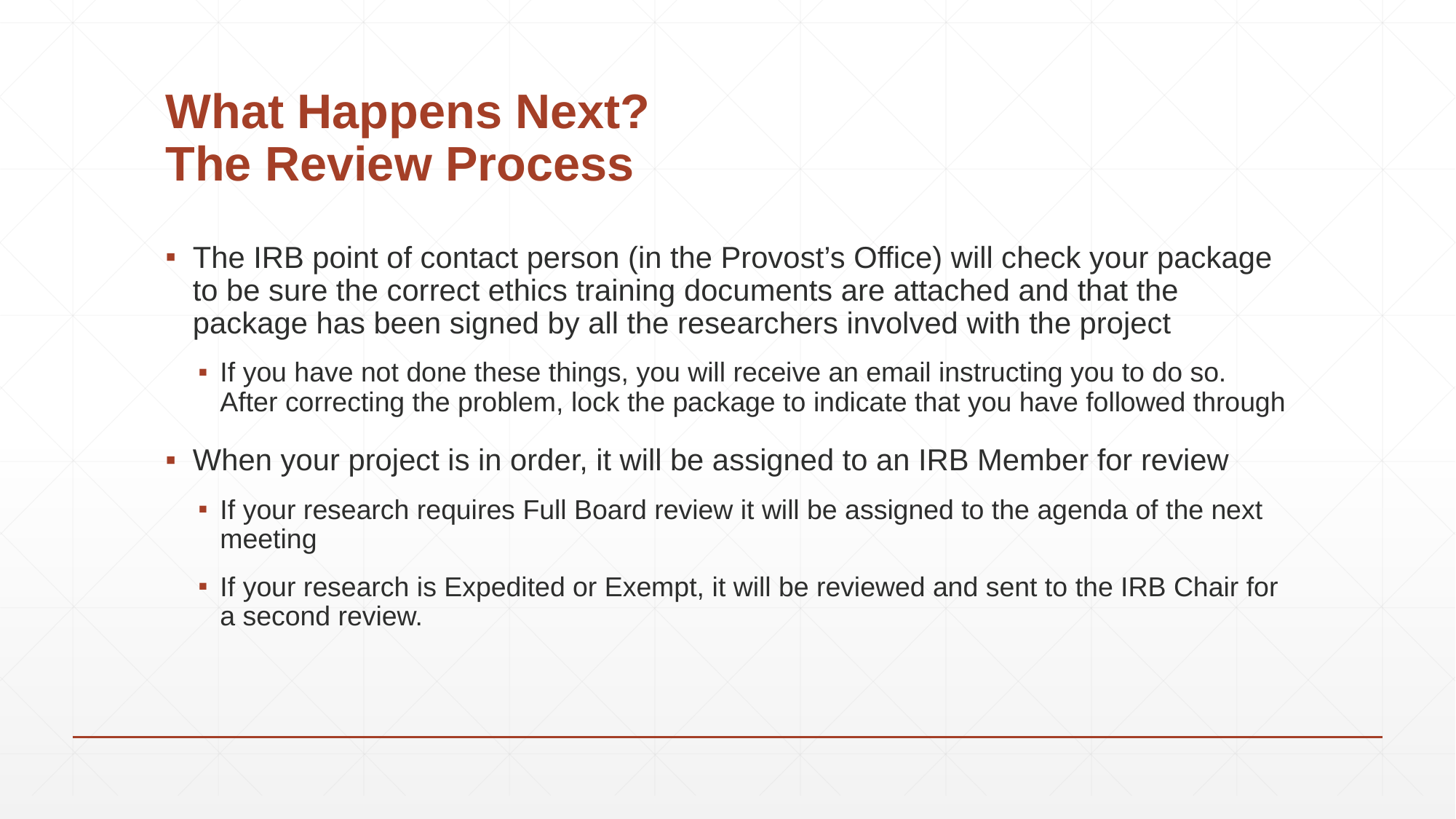

# What Happens Next? The Review Process
The IRB point of contact person (in the Provost’s Office) will check your package to be sure the correct ethics training documents are attached and that the package has been signed by all the researchers involved with the project
If you have not done these things, you will receive an email instructing you to do so. After correcting the problem, lock the package to indicate that you have followed through
When your project is in order, it will be assigned to an IRB Member for review
If your research requires Full Board review it will be assigned to the agenda of the next meeting
If your research is Expedited or Exempt, it will be reviewed and sent to the IRB Chair for a second review.